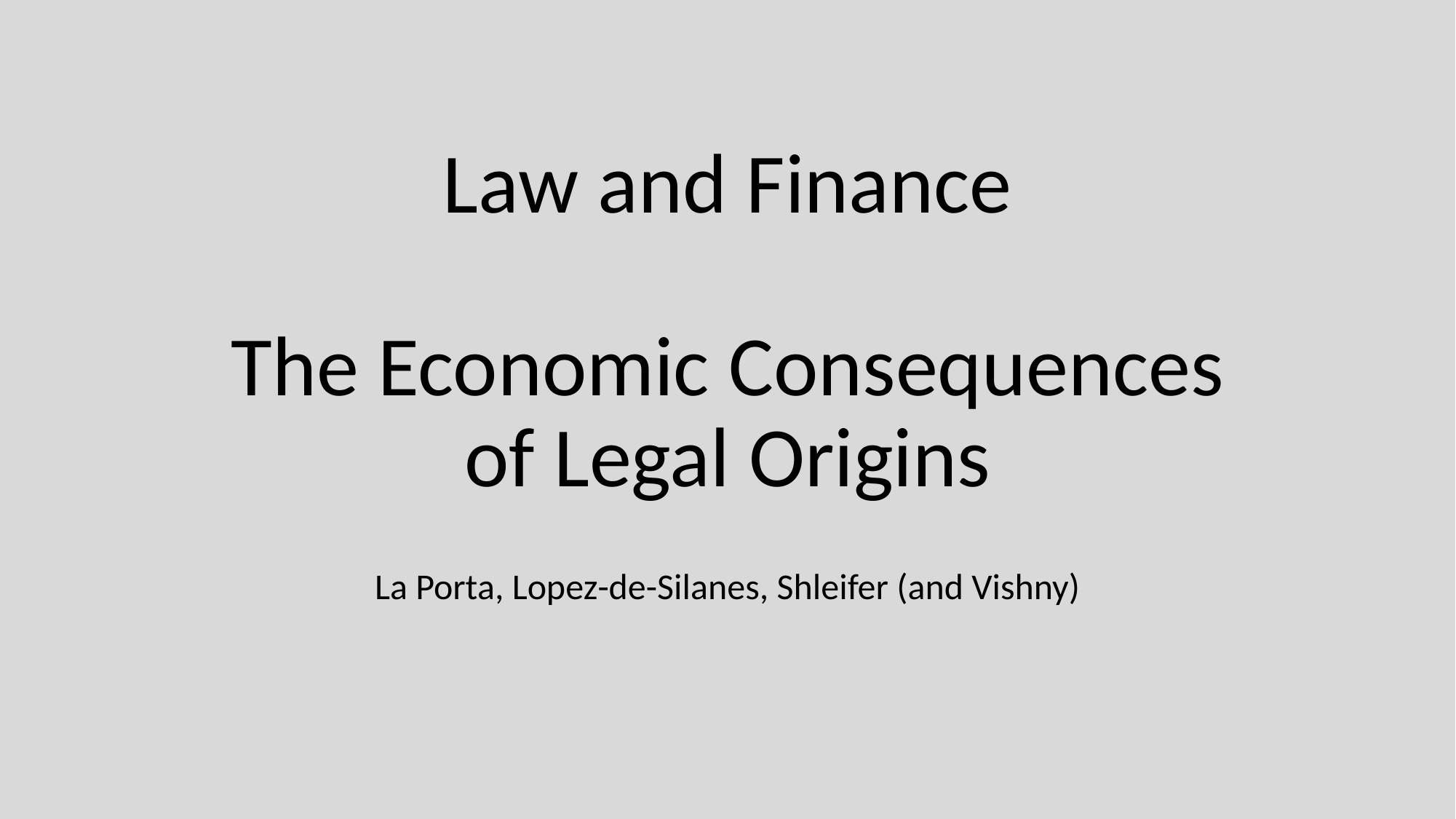

# Law and Finance The Economic Consequences of Legal Origins
La Porta, Lopez-de-Silanes, Shleifer (and Vishny)